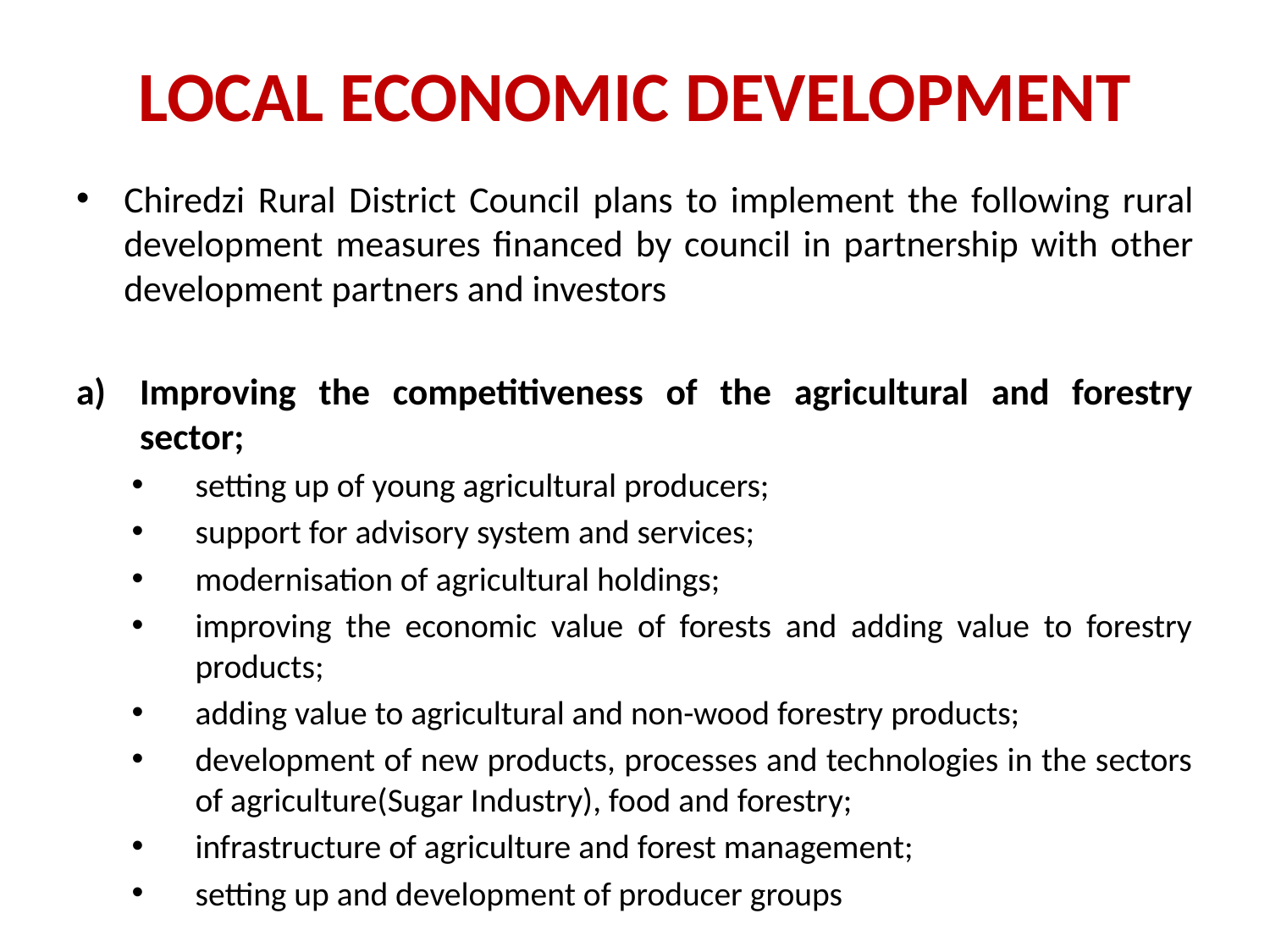

# LOCAL ECONOMIC DEVELOPMENT
Chiredzi Rural District Council plans to implement the following rural development measures financed by council in partnership with other development partners and investors

Improving the competitiveness of the agricultural and forestry sector;
setting up of young agricultural producers;
support for advisory system and services;
modernisation of agricultural holdings;
improving the economic value of forests and adding value to forestry products;
adding value to agricultural and non-wood forestry products;
development of new products, processes and technologies in the sectors of agriculture(Sugar Industry), food and forestry;
infrastructure of agriculture and forest management;
setting up and development of producer groups